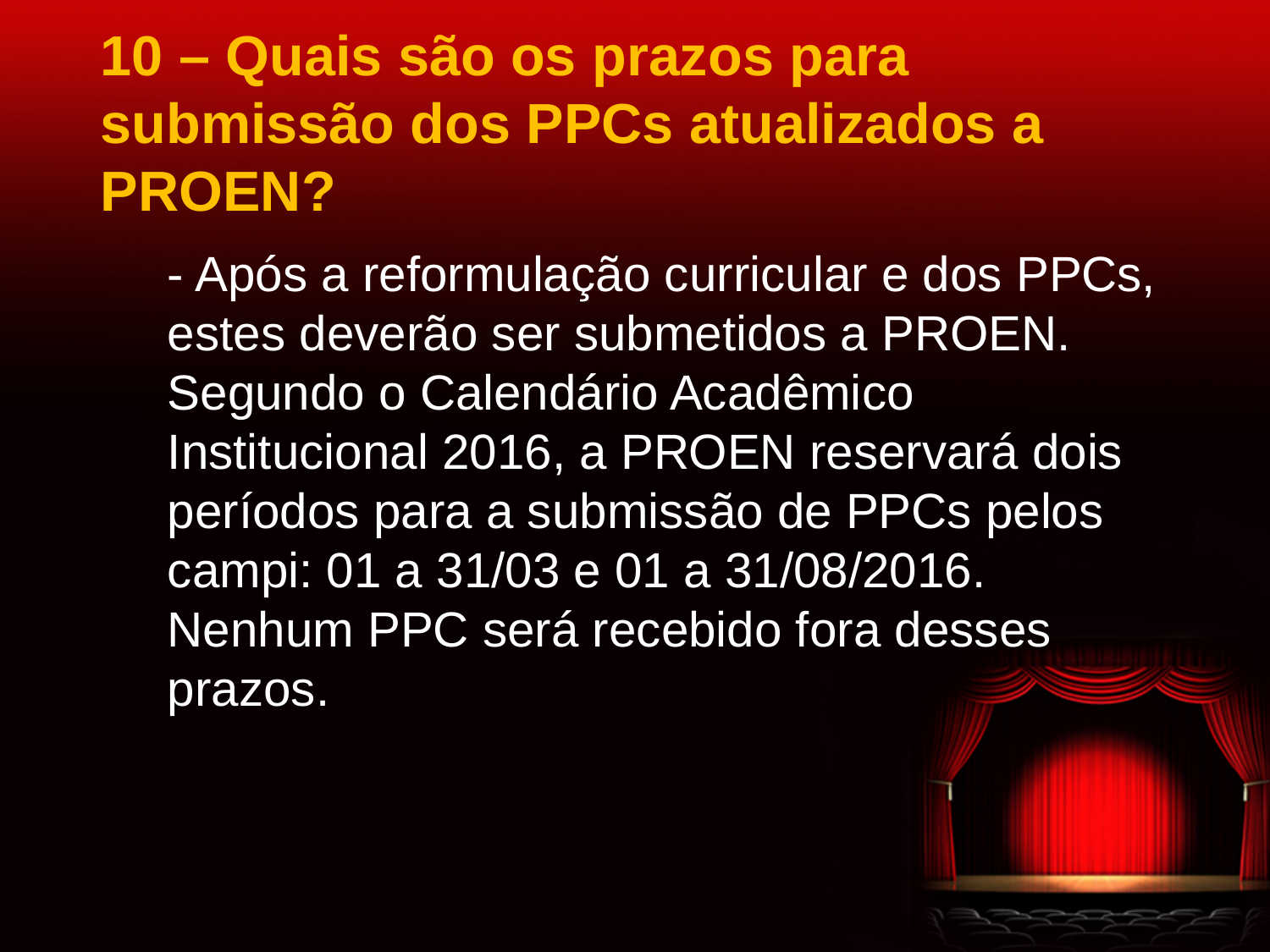

10 – Quais são os prazos para submissão dos PPCs atualizados a PROEN?
- Após a reformulação curricular e dos PPCs, estes deverão ser submetidos a PROEN. Segundo o Calendário Acadêmico Institucional 2016, a PROEN reservará dois períodos para a submissão de PPCs pelos campi: 01 a 31/03 e 01 a 31/08/2016. Nenhum PPC será recebido fora desses prazos.